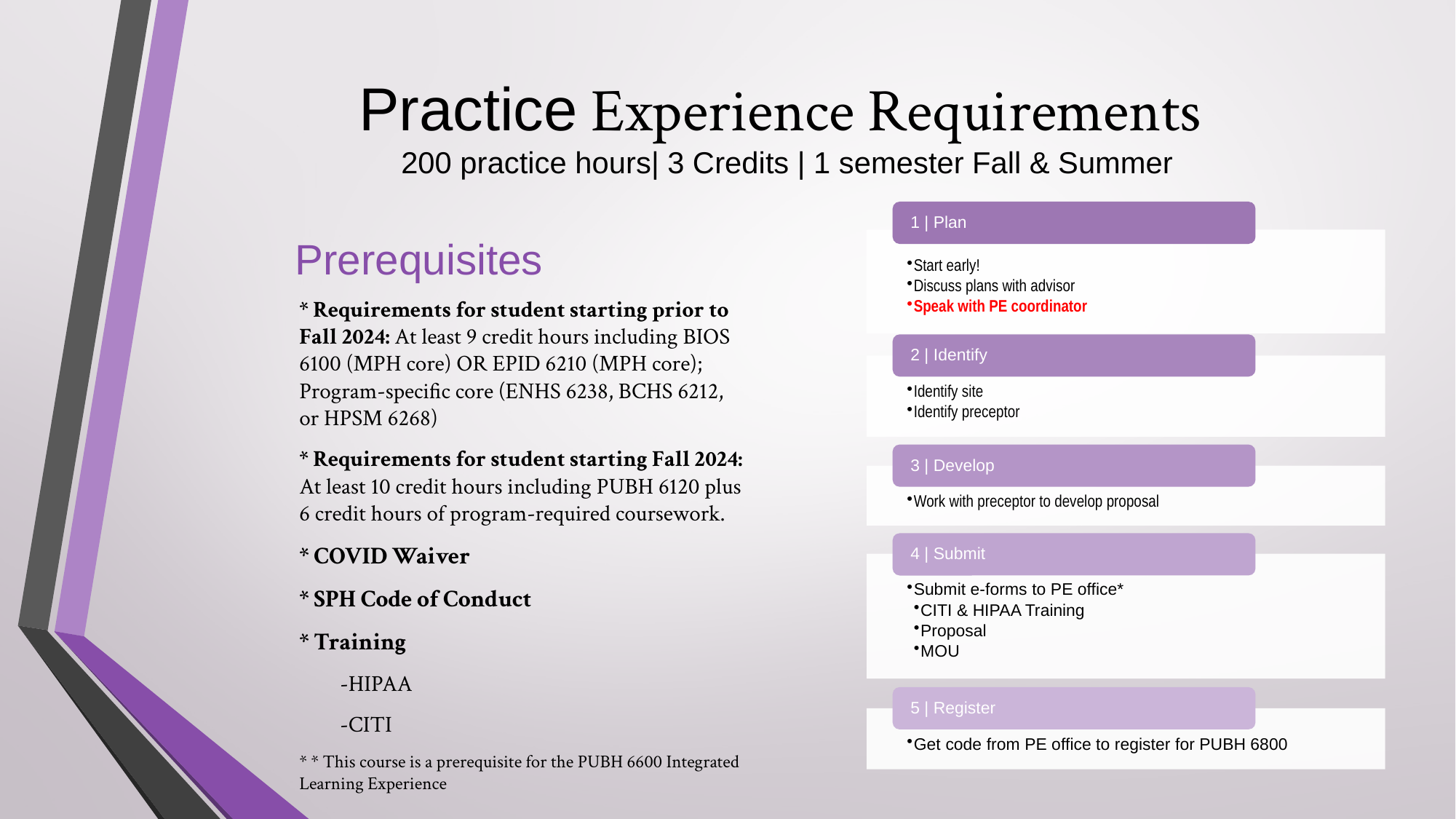

# Practice Experience Requirements 200 practice hours| 3 Credits | 1 semester Fall & Summer
Start early!
Discuss plans with advisor
Speak with PE coordinator
1 | Plan
Identify site
Identify preceptor
2 | Identify
Work with preceptor to develop proposal
3 | Develop
Submit e-forms to PE office*
CITI & HIPAA Training
Proposal
MOU
4 | Submit
Get code from PE office to register for PUBH 6800
5 | Register
Prerequisites
* Requirements for student starting prior to Fall 2024: At least 9 credit hours including BIOS 6100 (MPH core) OR EPID 6210 (MPH core); Program-specific core (ENHS 6238, BCHS 6212, or HPSM 6268)
* Requirements for student starting Fall 2024: At least 10 credit hours including PUBH 6120 plus 6 credit hours of program-required coursework.
* COVID Waiver
* SPH Code of Conduct
* Training
-HIPAA
-CITI
* * This course is a prerequisite for the PUBH 6600 Integrated Learning Experience